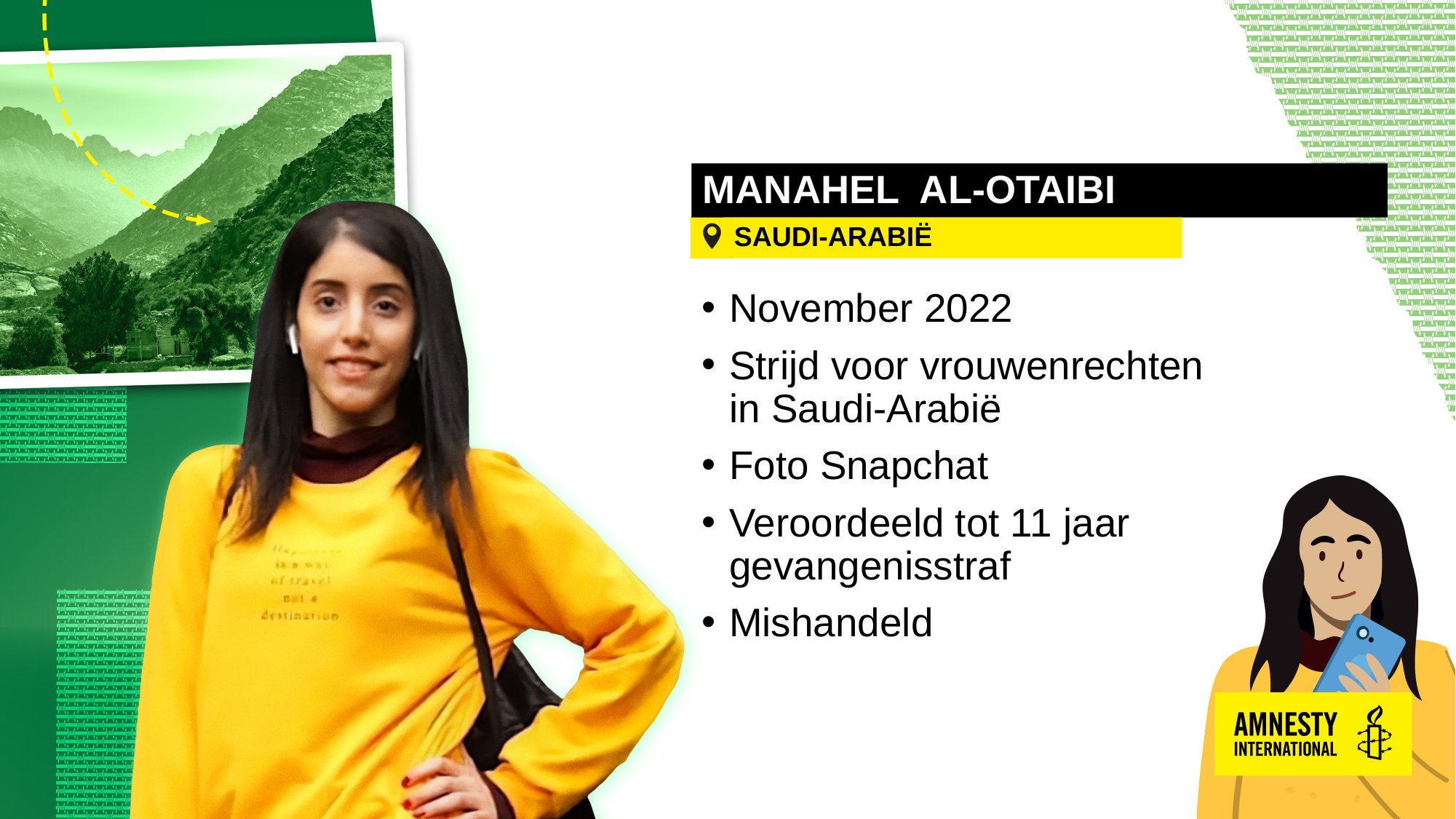

# MANAHEL AL-OTAIBI
SAUDI-ARABIË
November 2022
Strijd voor vrouwenrechten in Saudi-Arabië
Foto Snapchat
Veroordeeld tot 11 jaar gevangenisstraf
Mishandeld